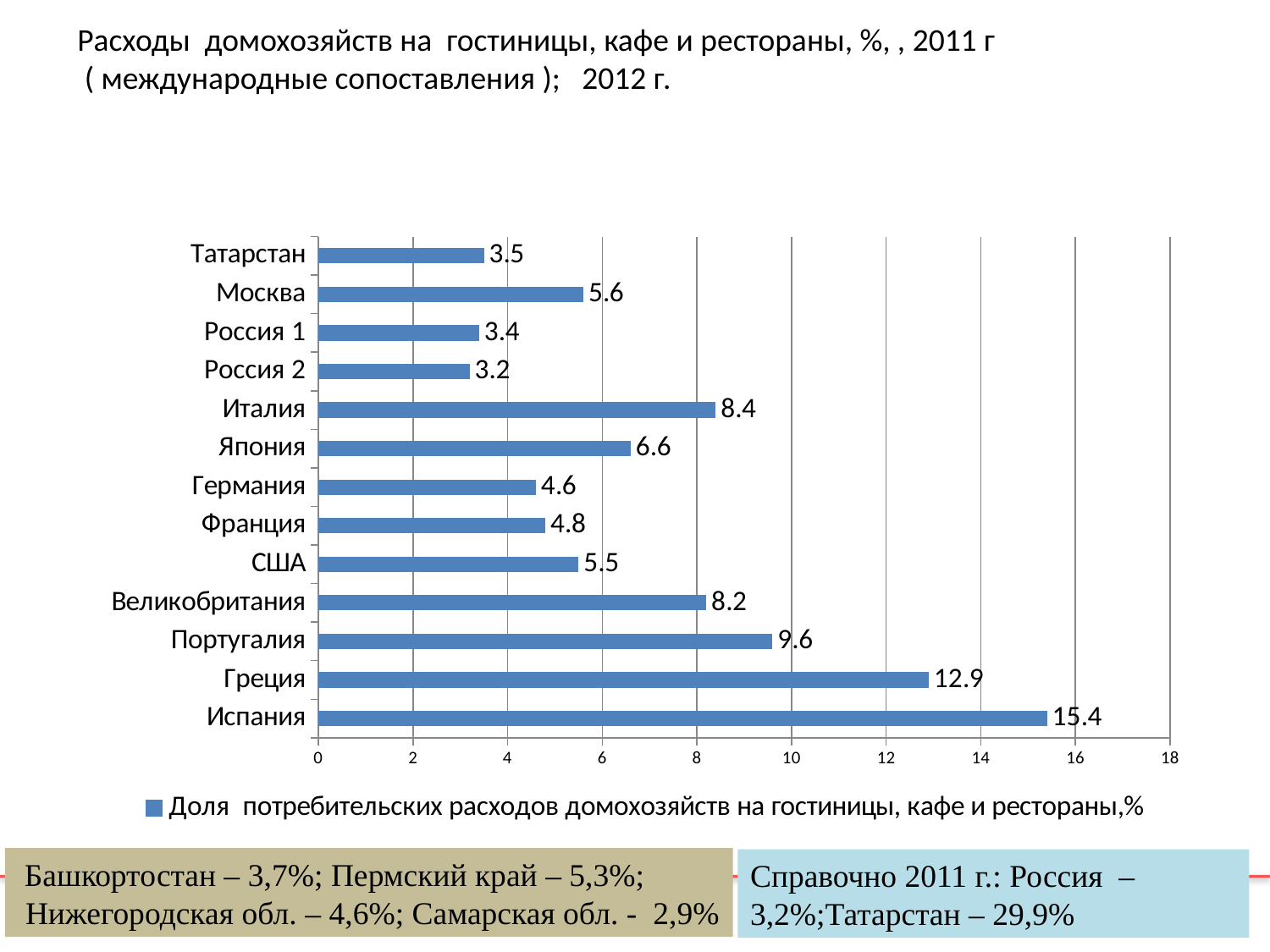

Расходы  домохозяйств на  гостиницы, кафе и рестораны, %, , 2011 г
 ( международные сопоставления );   2012 г.

### Chart

| Category | Доля  потребительских расходов домохозяйств на гостиницы, кафе и рестораны,% |
|---|---|
| Испания | 15.4 |
| Греция | 12.9 |
| Португалия | 9.6 |
| Великобритания | 8.200000000000001 |
| США | 5.5 |
| Франция | 4.8 |
| Германия | 4.6 |
| Япония | 6.6 |
| Италия | 8.4 |
| Россия 2 | 3.2 |
| Россия 1 | 3.4 |
| Москва | 5.6 |
| Татарстан | 3.5 |
 Башкортостан – 3,7%; Пермский край – 5,3%;
 Нижегородская обл. – 4,6%; Самарская обл. -  2,9%
Справочно 2011 г.: Россия  – 3,2%;Татарстан – 29,9%
13